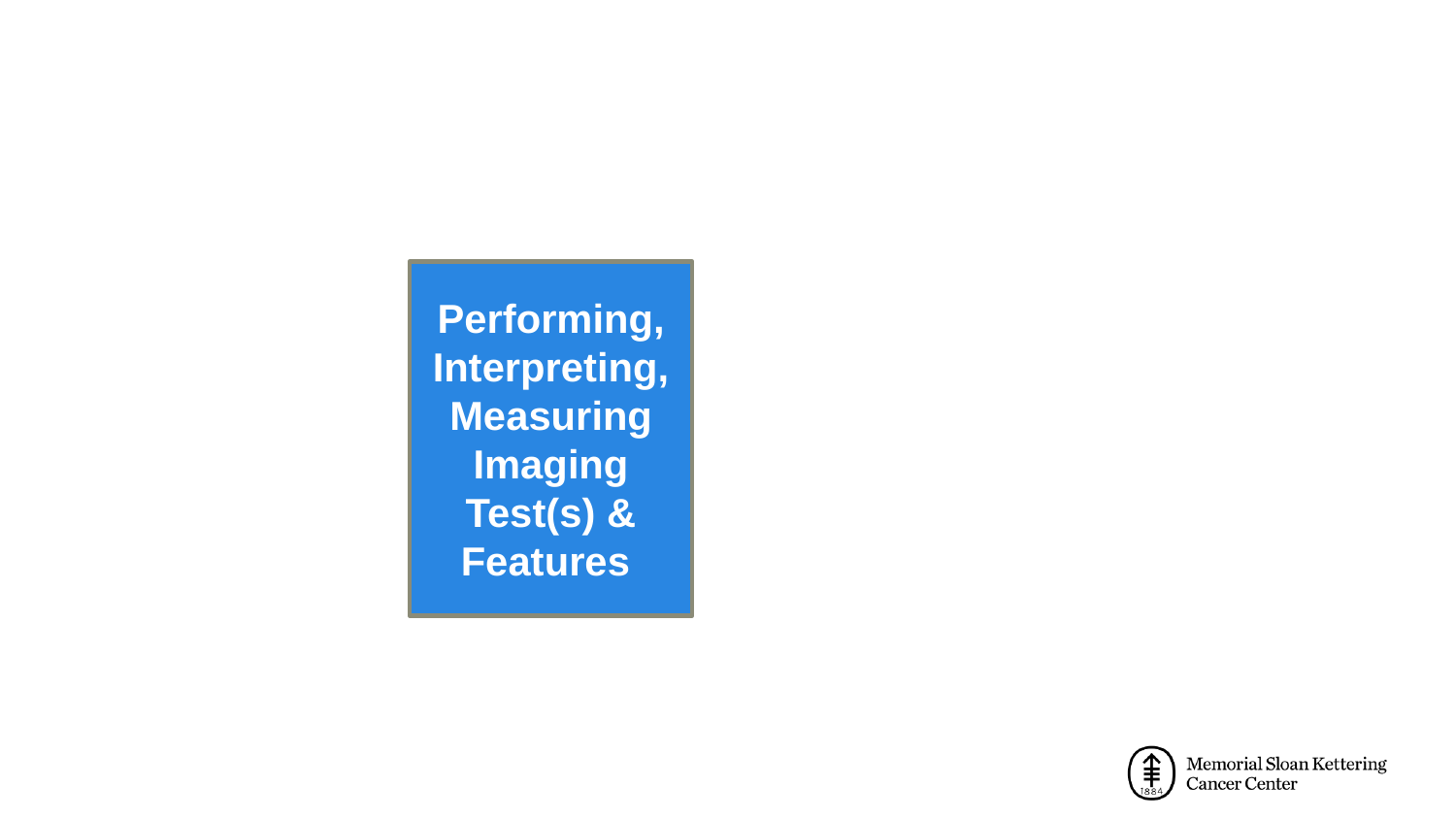

#

Performing, Interpreting,Measuring Imaging Test(s) & Features